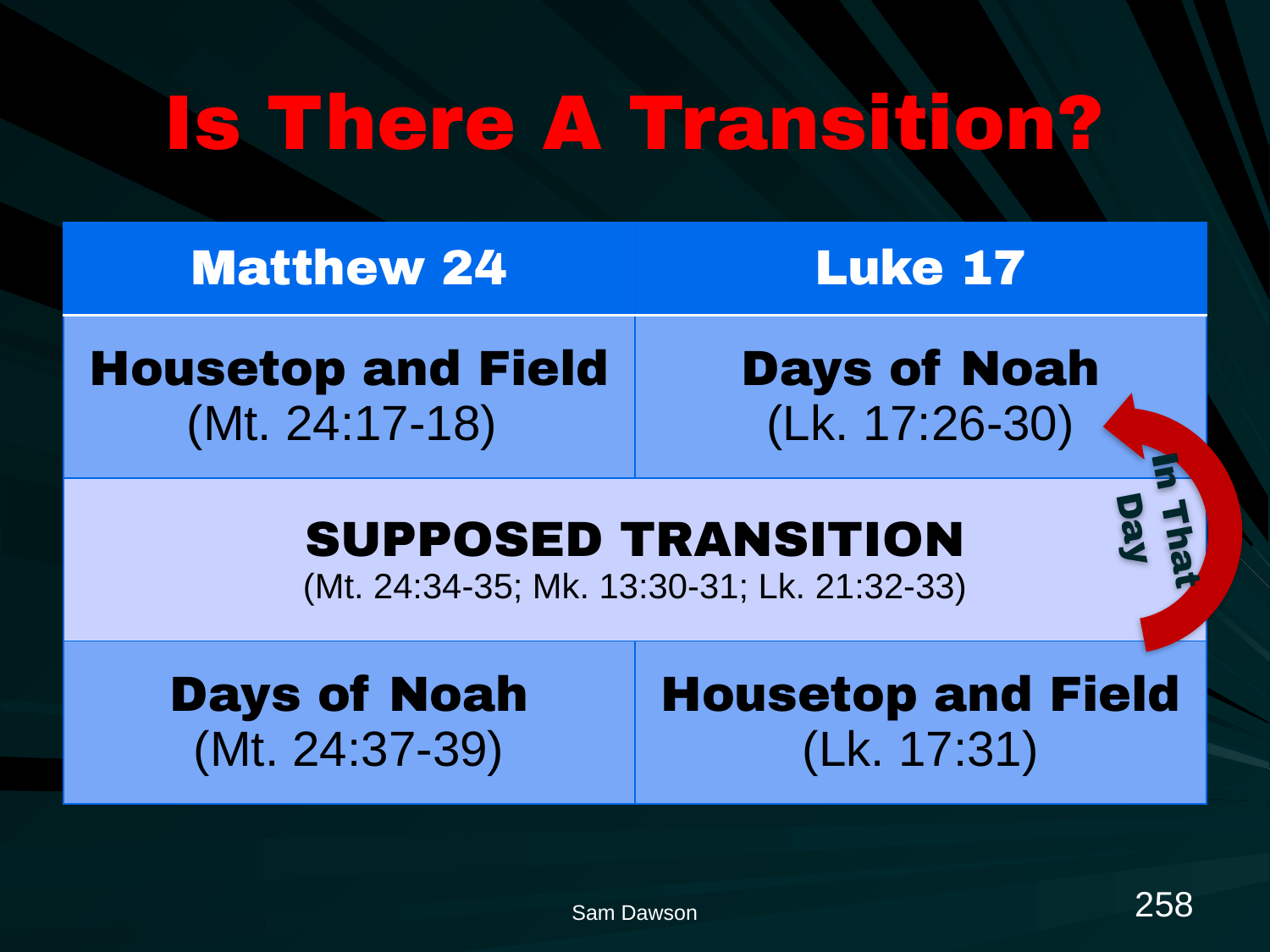

# Is There A Transition?
| Matthew 24 | Luke 17 |
| --- | --- |
| Housetop and Field (Mt. 24:17-18) | Days of Noah (Lk. 17:26-30) |
| SUPPOSED TRANSITION (Mt. 24:34-35; Mk. 13:30-31; Lk. 21:32-33) |  |
| Days of Noah (Mt. 24:37-39) | Housetop and Field (Lk. 17:31) |
In That Day
258
Sam Dawson